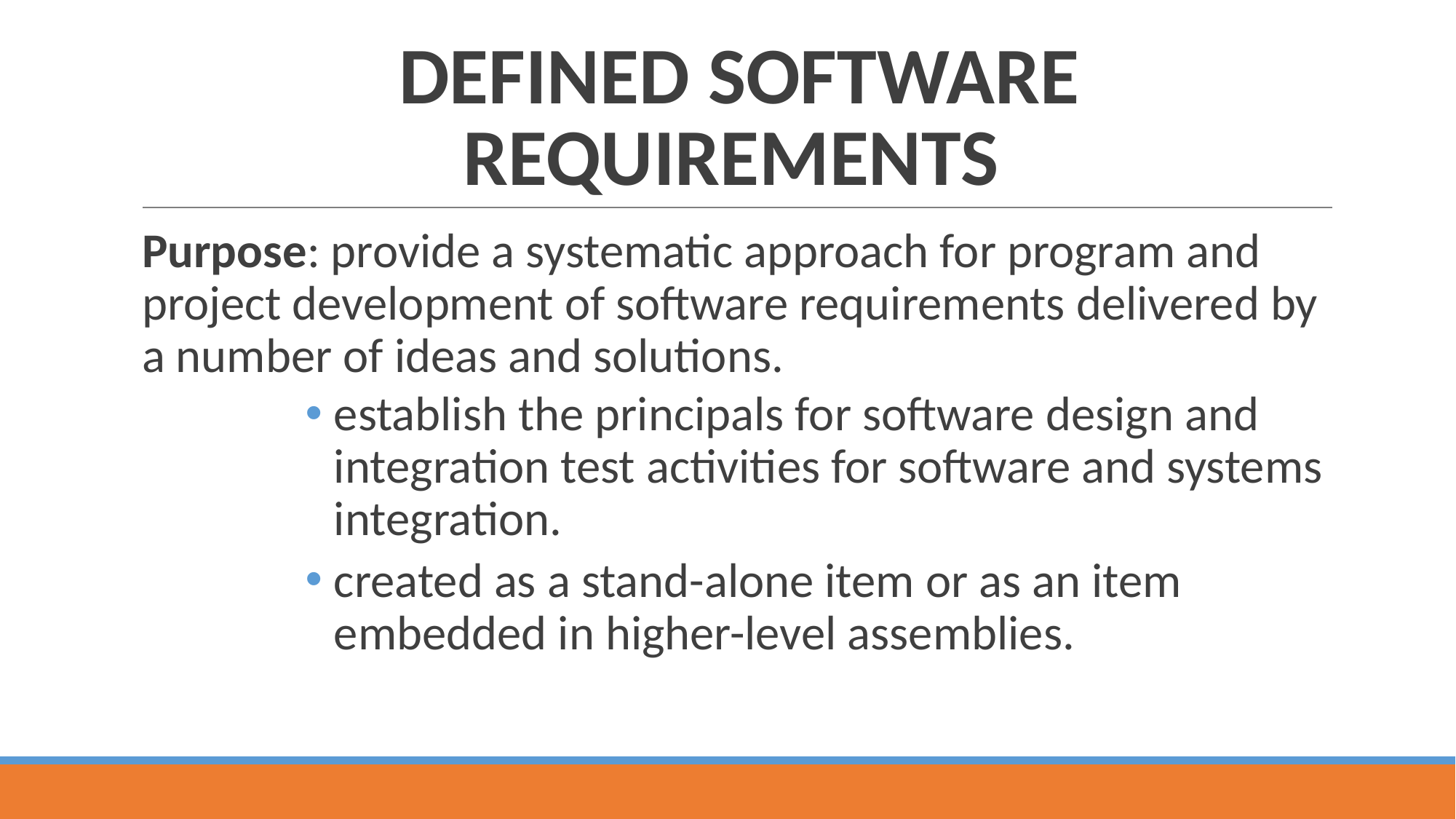

# DEFINED SOFTWARE REQUIREMENTS
Purpose: provide a systematic approach for program and project development of software requirements delivered by a number of ideas and solutions.
establish the principals for software design and integration test activities for software and systems integration.
created as a stand-alone item or as an item embedded in higher-level assemblies.